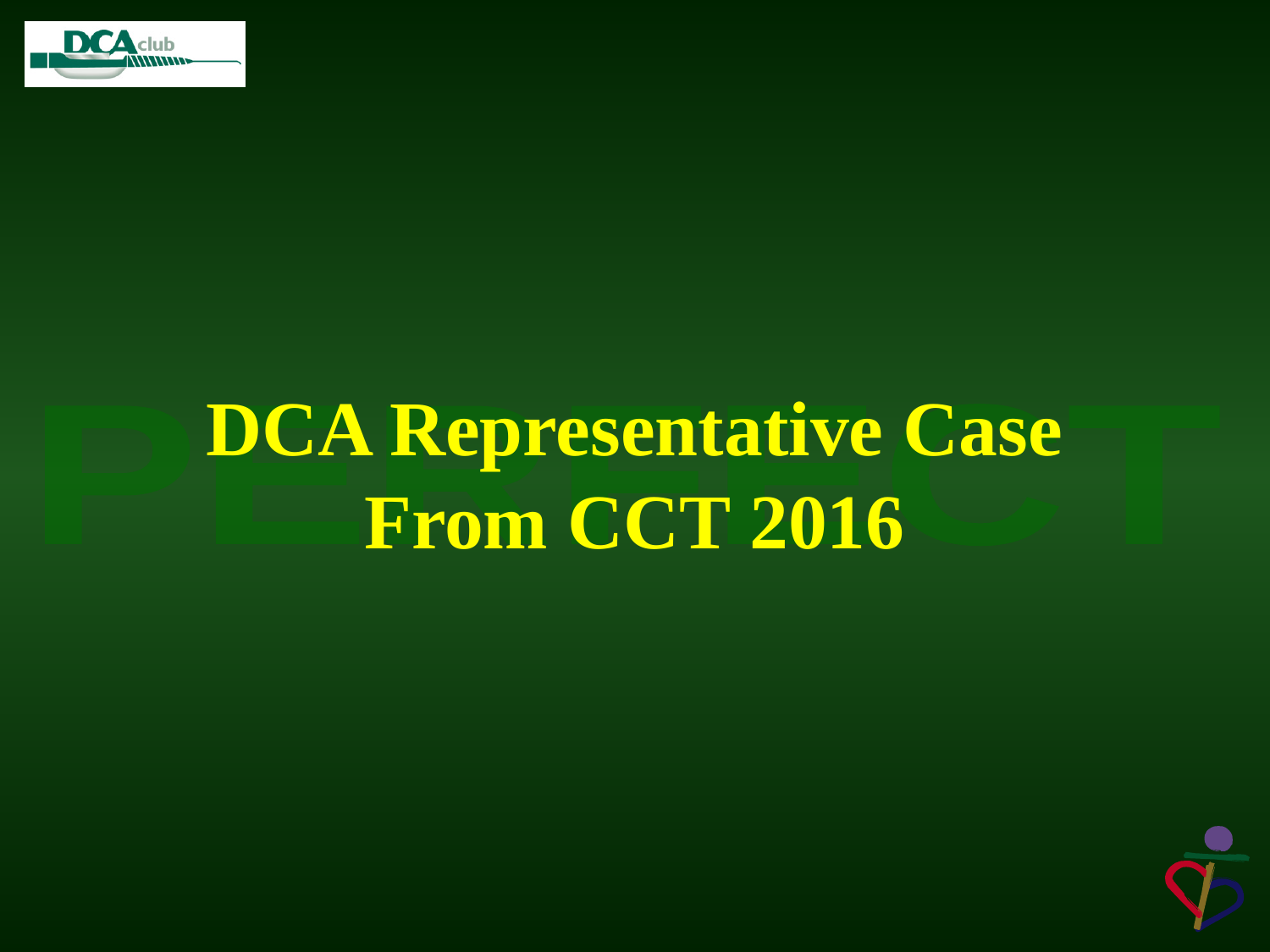

# DCA Representative Case From CCT 2016